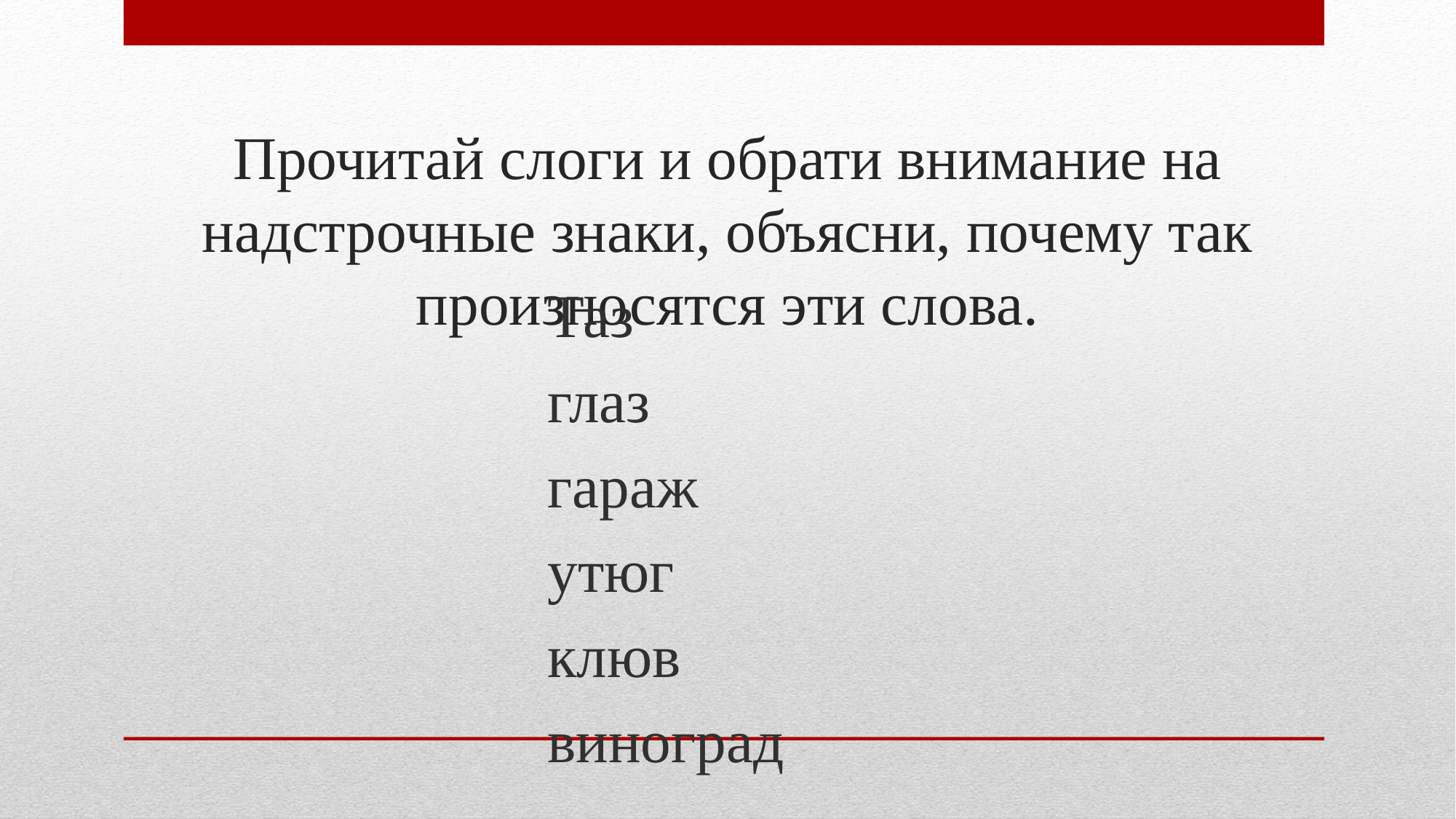

# Прочитай слоги и обрати внимание на надстрочные знаки, объясни, почему так произносятся эти слова.
Таз
глаз
гараж
утюг
клюв
виноград